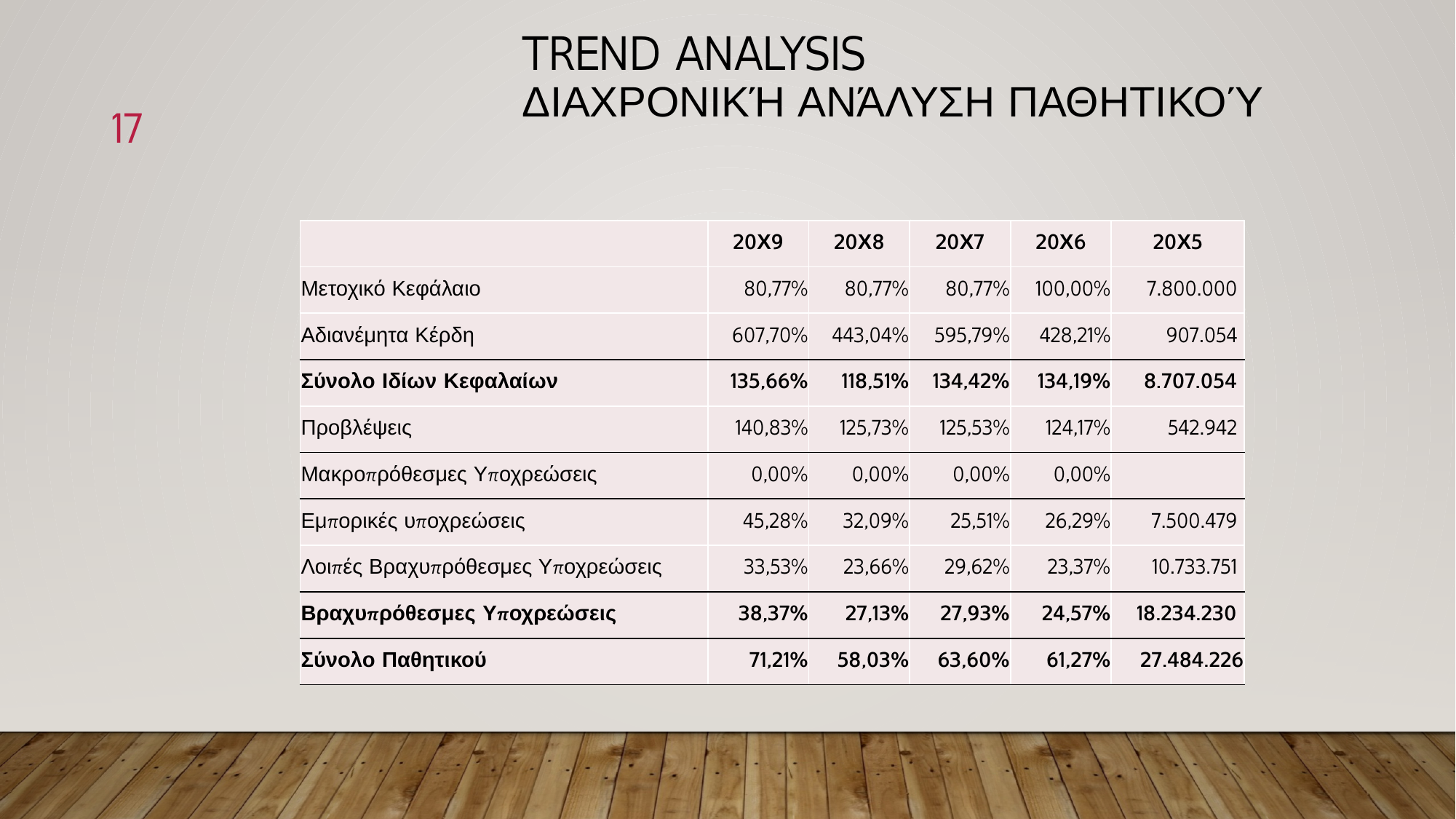

Trend Analysis
Διαχρονική Ανάλυση Παθητικού
17
|  | 20Χ9 | 20Χ8 | 20Χ7 | 20Χ6 | 20Χ5 |
| --- | --- | --- | --- | --- | --- |
| Μετοχικό Κεφάλαιο | 80,77% | 80,77% | 80,77% | 100,00% | 7.800.000 |
| Αδιανέμητα Κέρδη | 607,70% | 443,04% | 595,79% | 428,21% | 907.054 |
| Σύνολο Ιδίων Κεφαλαίων | 135,66% | 118,51% | 134,42% | 134,19% | 8.707.054 |
| Προβλέψεις | 140,83% | 125,73% | 125,53% | 124,17% | 542.942 |
| Μακροπρόθεσμες Υποχρεώσεις | 0,00% | 0,00% | 0,00% | 0,00% |  |
| Εμπορικές υποχρεώσεις | 45,28% | 32,09% | 25,51% | 26,29% | 7.500.479 |
| Λοιπές Βραχυπρόθεσμες Υποχρεώσεις | 33,53% | 23,66% | 29,62% | 23,37% | 10.733.751 |
| Βραχυπρόθεσμες Υποχρεώσεις | 38,37% | 27,13% | 27,93% | 24,57% | 18.234.230 |
| Σύνολο Παθητικού | 71,21% | 58,03% | 63,60% | 61,27% | 27.484.226 |